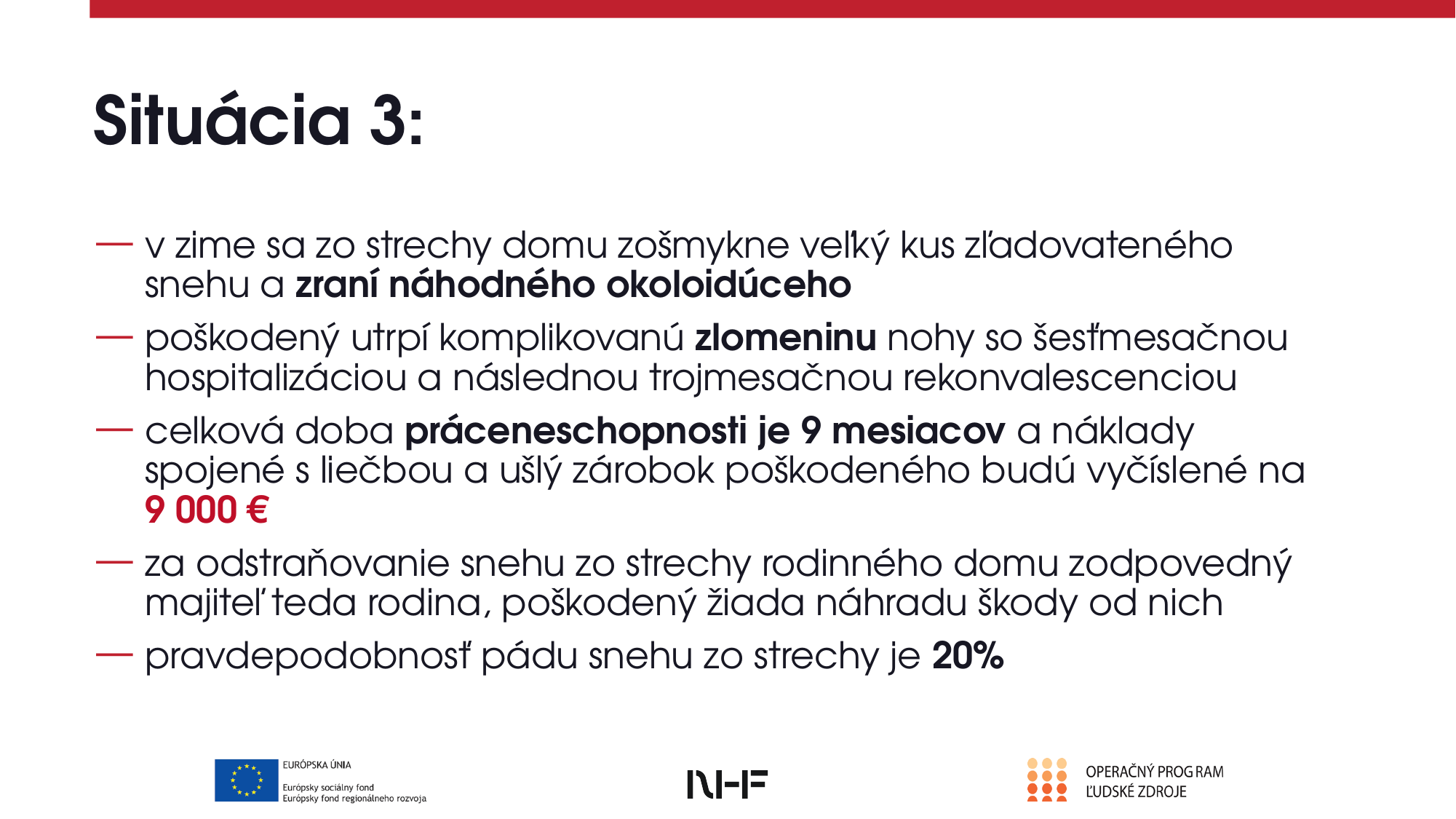

# Situácia 3:
v zime sa zo strechy domu zošmykne veľký kus zľadovateného snehu a zraní náhodného okoloidúceho
poškodený utrpí komplikovanú zlomeninu nohy so šesťmesačnou hospitalizáciou a následnou trojmesačnou rekonvalescenciou
celková doba práceneschopnosti je 9 mesiacov a náklady spojené s liečbou a ušlý zárobok poškodeného budú vyčíslené na 9 000 €
za odstraňovanie snehu zo strechy rodinného domu zodpovedný majiteľ teda rodina, poškodený žiada náhradu škody od nich
pravdepodobnosť pádu snehu zo strechy je 20%